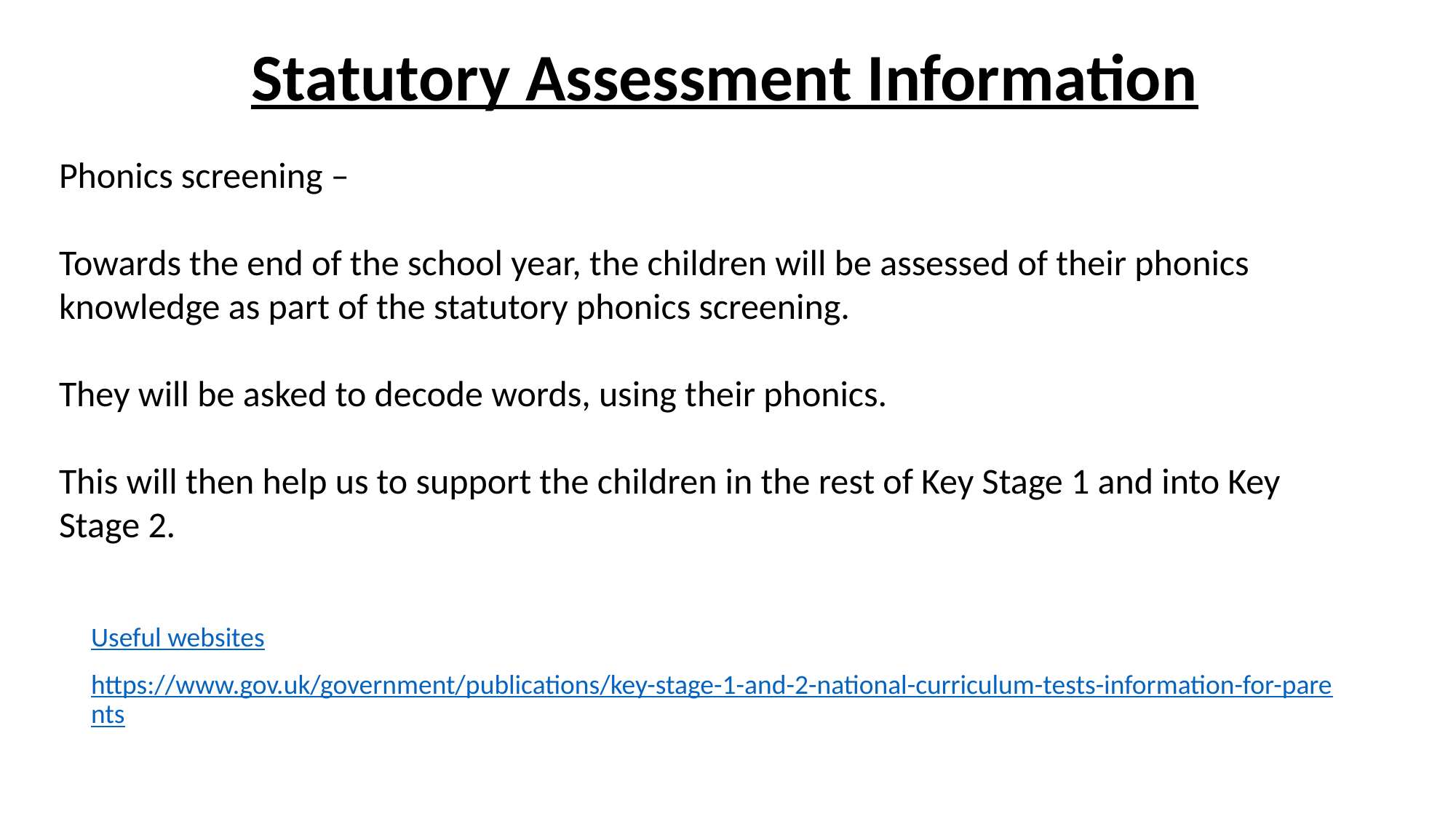

# Statutory Assessment Information
Phonics screening –

Towards the end of the school year, the children will be assessed of their phonics knowledge as part of the statutory phonics screening.

They will be asked to decode words, using their phonics.

This will then help us to support the children in the rest of Key Stage 1 and into Key Stage 2.

Useful websites
https://www.gov.uk/government/publications/key-stage-1-and-2-national-curriculum-tests-information-for-parents